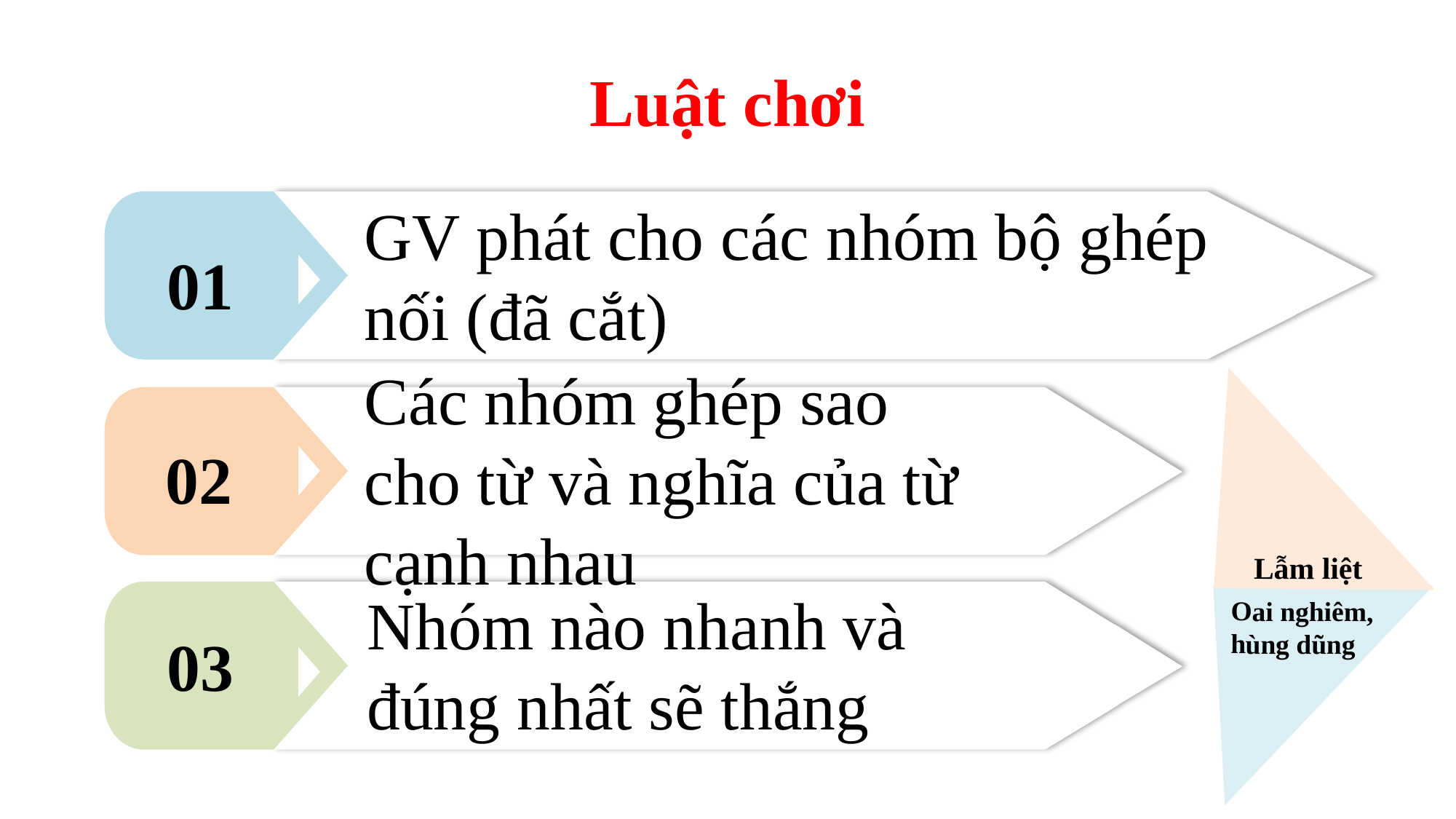

Luật chơi

GV phát cho các nhóm bộ ghép nối (đã cắt)

01

Các nhóm ghép sao cho từ và nghĩa của từ cạnh nhau

02

Lẫm liệt
Oai nghiêm, hùng dũng

Nhóm nào nhanh và đúng nhất sẽ thắng

03